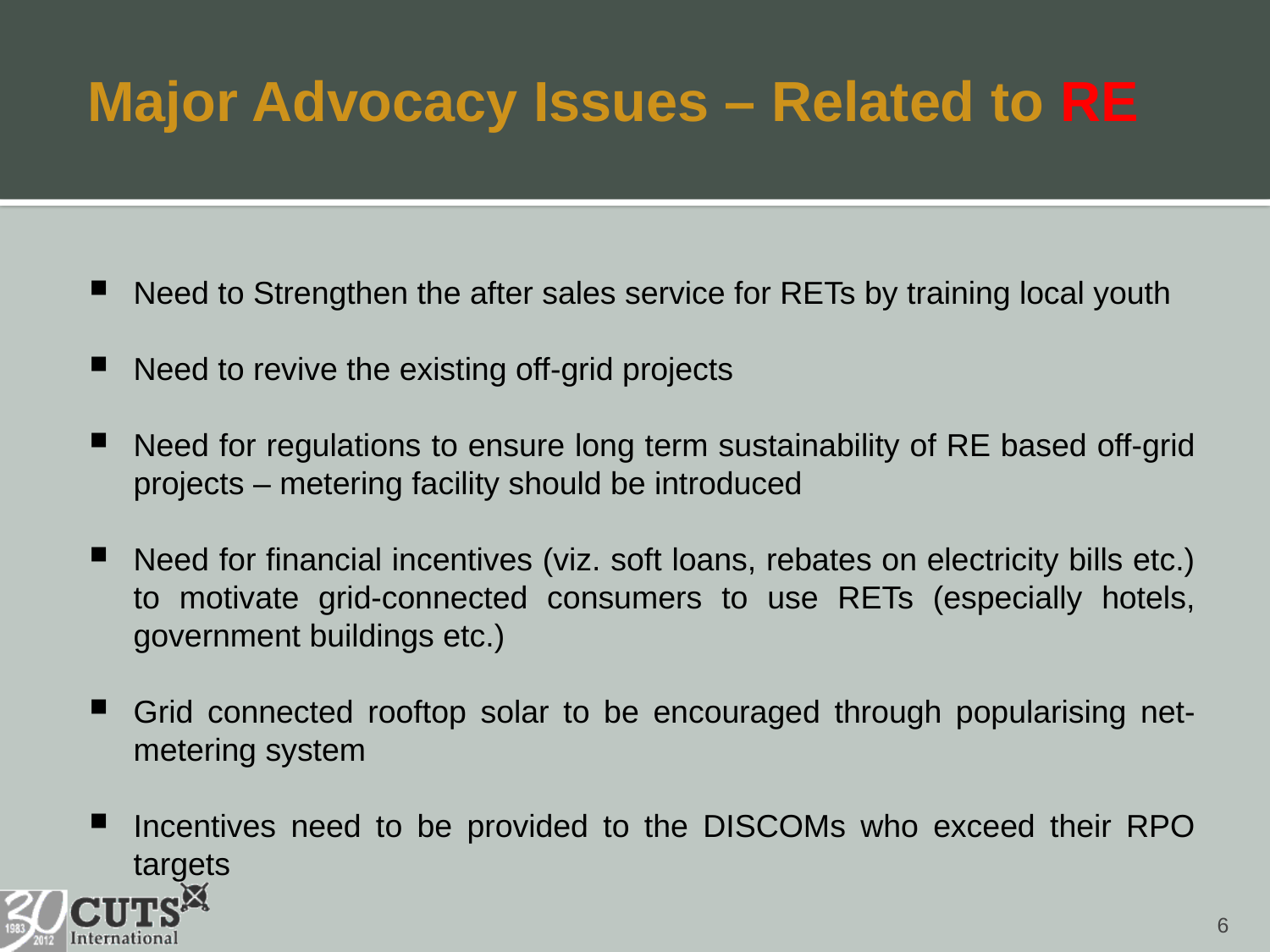

# Major Advocacy Issues – Related to RE
Need to Strengthen the after sales service for RETs by training local youth

Need to revive the existing off-grid projects

Need for regulations to ensure long term sustainability of RE based off-grid projects – metering facility should be introduced

Need for financial incentives (viz. soft loans, rebates on electricity bills etc.) to motivate grid-connected consumers to use RETs (especially hotels, government buildings etc.)

Grid connected rooftop solar to be encouraged through popularising net-metering system

Incentives need to be provided to the DISCOMs who exceed their RPO targets
6